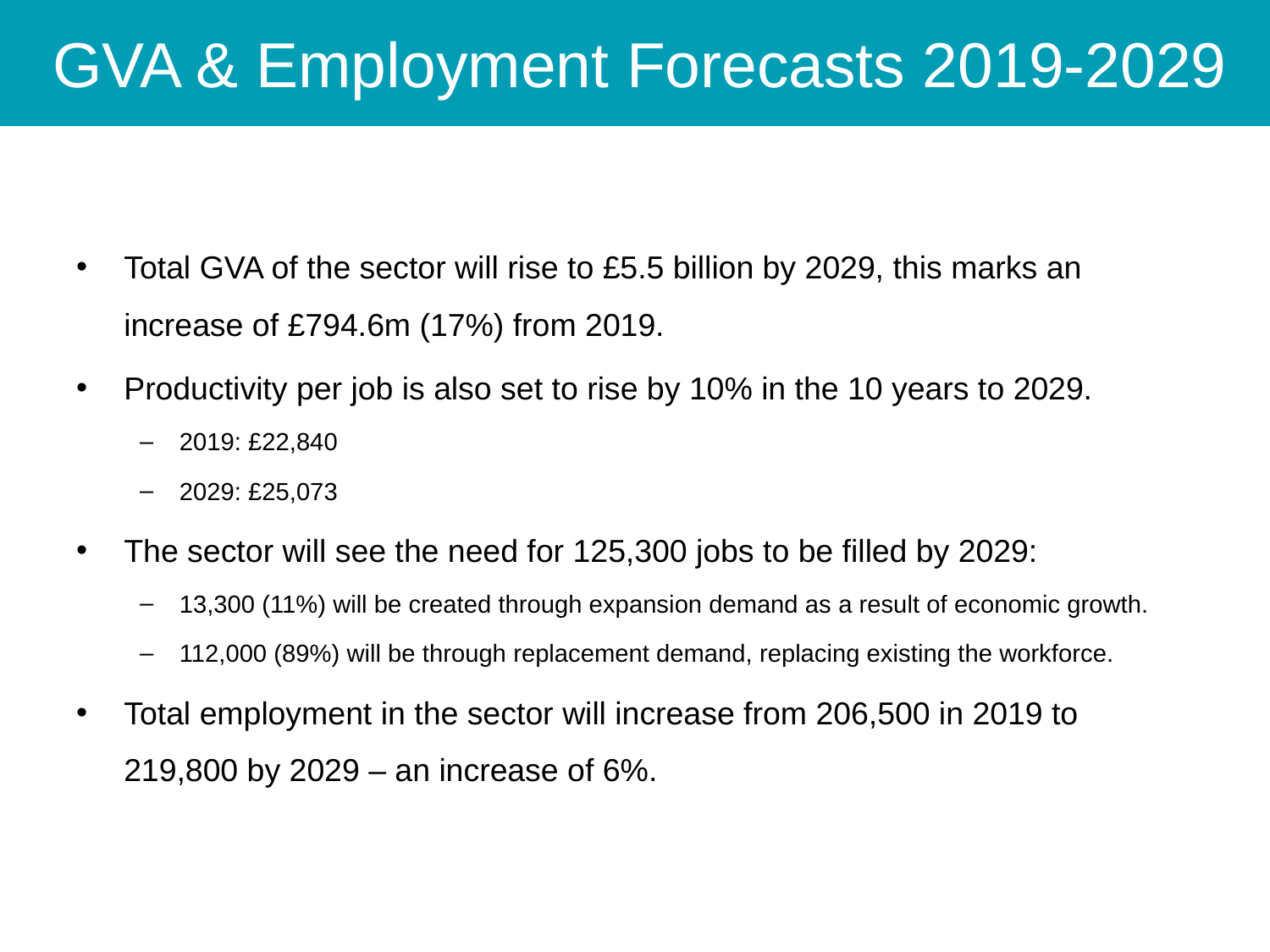

GVA & Employment Forecasts 2019-2029
Total GVA of the sector will rise to £5.5 billion by 2029, this marks an increase of £794.6m (17%) from 2019.
Productivity per job is also set to rise by 10% in the 10 years to 2029.
2019: £22,840
2029: £25,073
The sector will see the need for 125,300 jobs to be filled by 2029:
13,300 (11%) will be created through expansion demand as a result of economic growth.
112,000 (89%) will be through replacement demand, replacing existing the workforce.
Total employment in the sector will increase from 206,500 in 2019 to 219,800 by 2029 – an increase of 6%.
Title